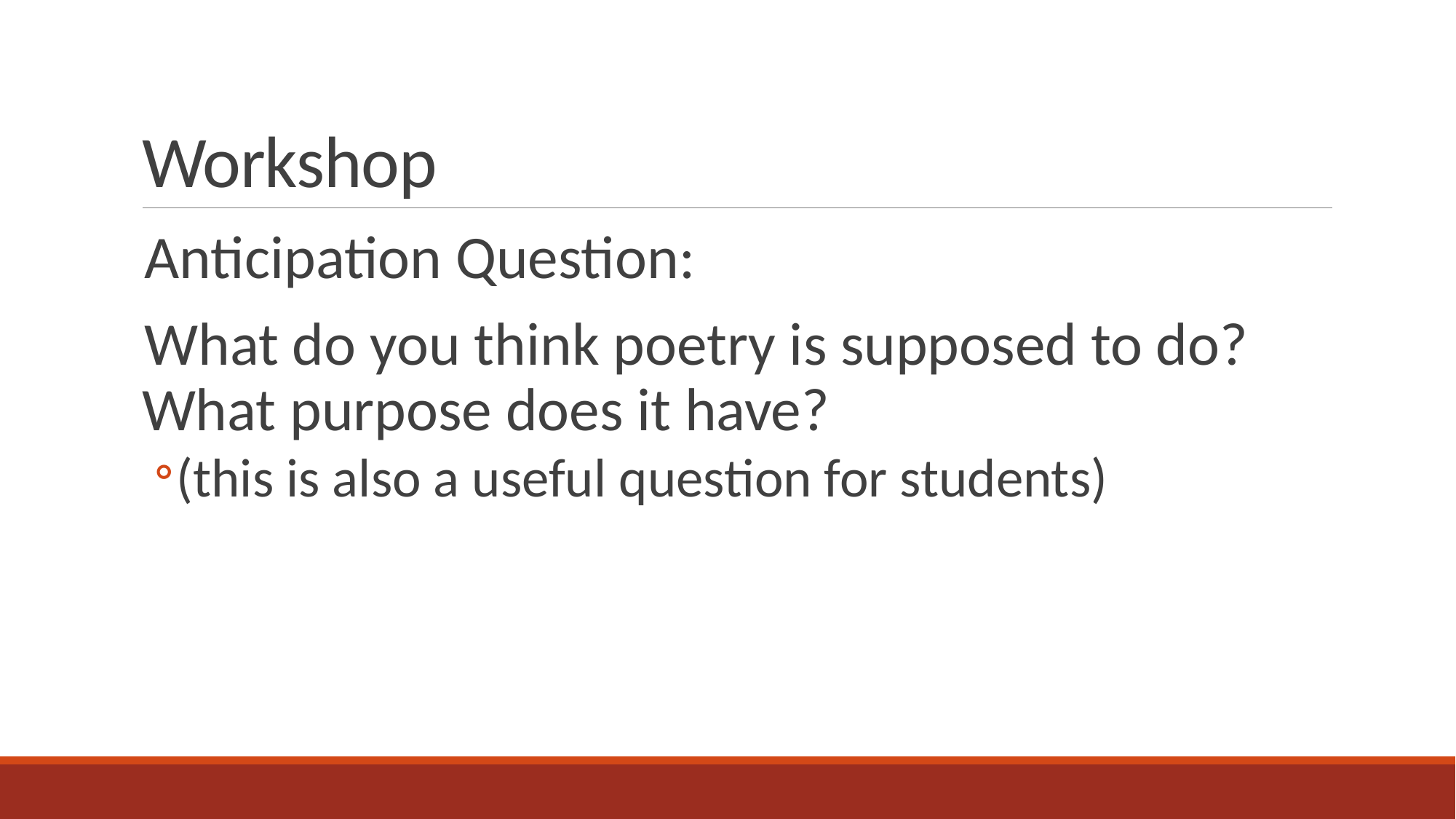

# Workshop
Anticipation Question:
What do you think poetry is supposed to do? What purpose does it have?
(this is also a useful question for students)